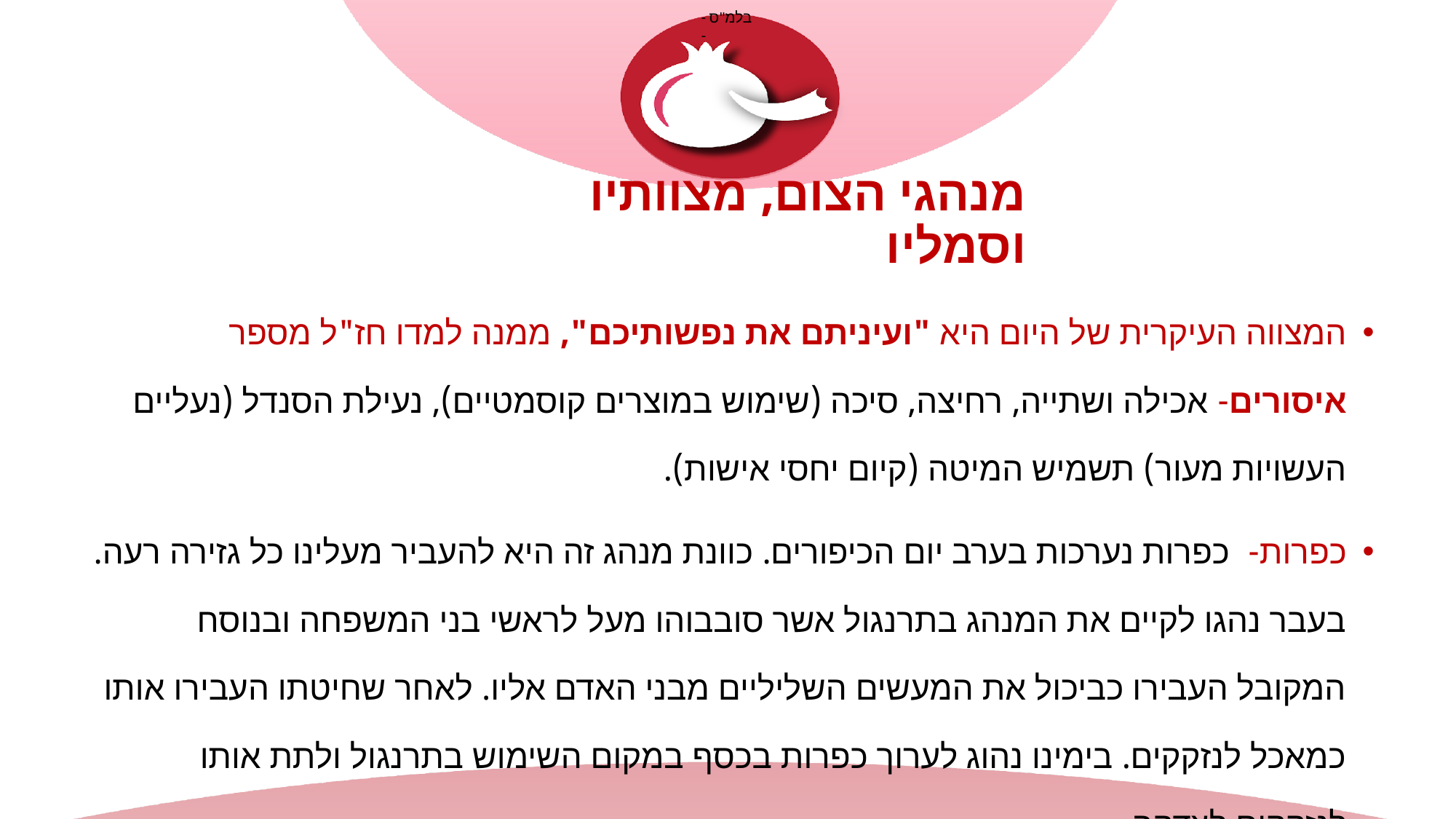

# מנהגי הצום, מצוותיו וסמליו
המצווה העיקרית של היום היא "ועיניתם את נפשותיכם", ממנה למדו חז"ל מספר איסורים- אכילה ושתייה, רחיצה, סיכה (שימוש במוצרים קוסמטיים), נעילת הסנדל (נעליים העשויות מעור) תשמיש המיטה (קיום יחסי אישות).
כפרות-  כפרות נערכות בערב יום הכיפורים. כוונת מנהג זה היא להעביר מעלינו כל גזירה רעה. בעבר נהגו לקיים את המנהג בתרנגול אשר סובבוהו מעל לראשי בני המשפחה ובנוסח המקובל העבירו כביכול את המעשים השליליים מבני האדם אליו. לאחר שחיטתו העבירו אותו כמאכל לנזקקים. בימינו נהוג לערוך כפרות בכסף במקום השימוש בתרנגול ולתת אותו לנזקקים לצדקה.